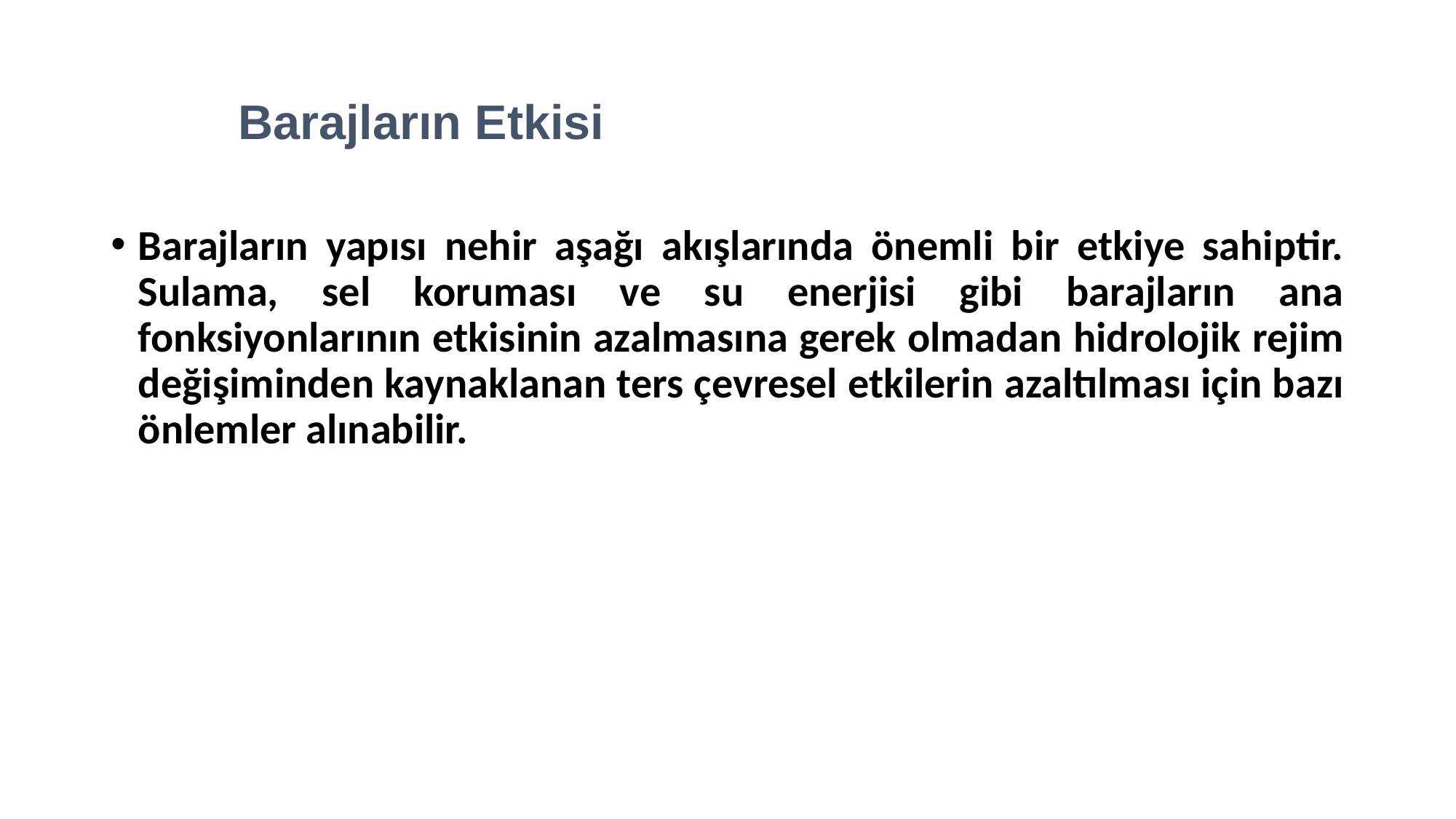

Barajların Etkisi
Barajların yapısı nehir aşağı akışlarında önemli bir etkiye sahiptir. Sulama, sel koruması ve su enerjisi gibi barajların ana fonksiyonlarının etkisinin azalmasına gerek olmadan hidrolojik rejim değişiminden kaynaklanan ters çevresel etkilerin azaltılması için bazı önlemler alınabilir.